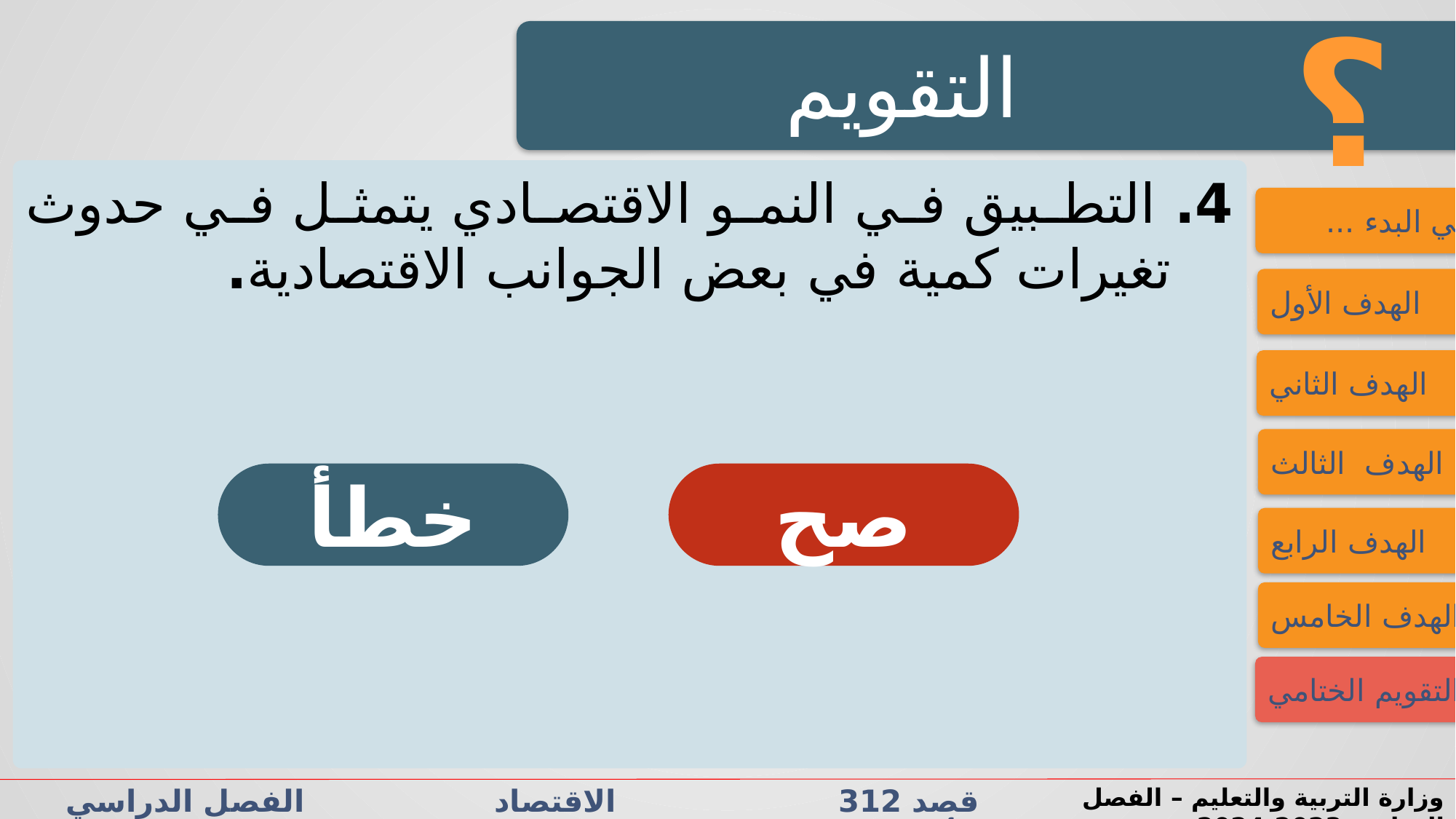

؟

التقويم
4. التطبيق في النمو الاقتصادي يتمثل في حدوث تغيرات كمية في بعض الجوانب الاقتصادية.

فــــي البدء ...
الهدف الأول
الهدف الثاني
الهدف  الثالث
خطأ
صح
الهدف الرابع
الهدف الخامس
التقويم الختامي
قصد 312                     الاقتصاد                  الفصل الدراسي الأول                   الدرس 3-2:  التنمية الاقتصادية
وزارة التربية والتعليم – الفصل الدراسي2023-2024